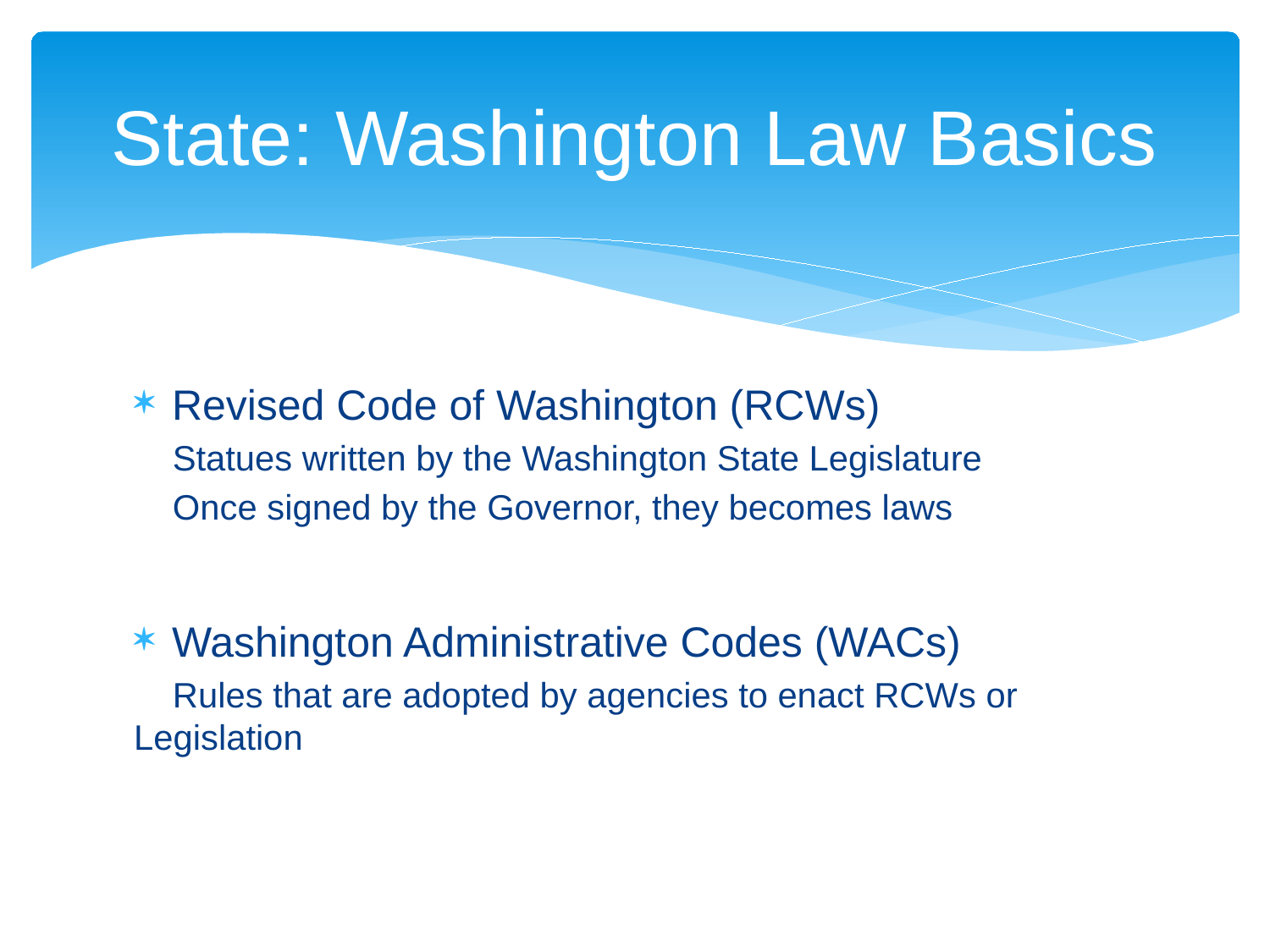

# State: Washington Law Basics
Revised Code of Washington (RCWs)
    Statues written by the Washington State Legislature
    Once signed by the Governor, they becomes laws

Washington Administrative Codes (WACs)
    Rules that are adopted by agencies to enact RCWs or Legislation